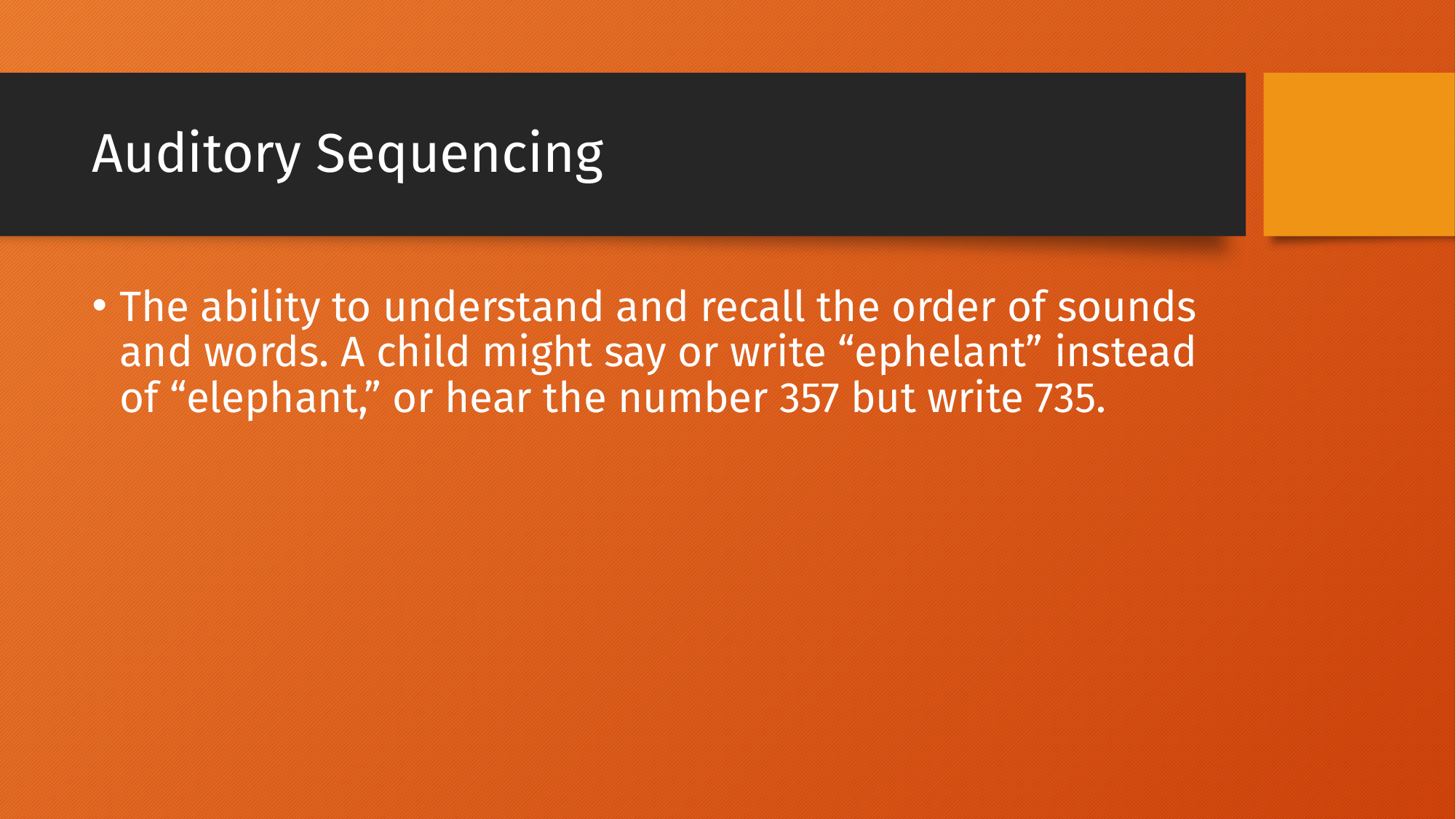

# Auditory Sequencing
The ability to understand and recall the order of sounds and words. A child might say or write “ephelant” instead of “elephant,” or hear the number 357 but write 735.